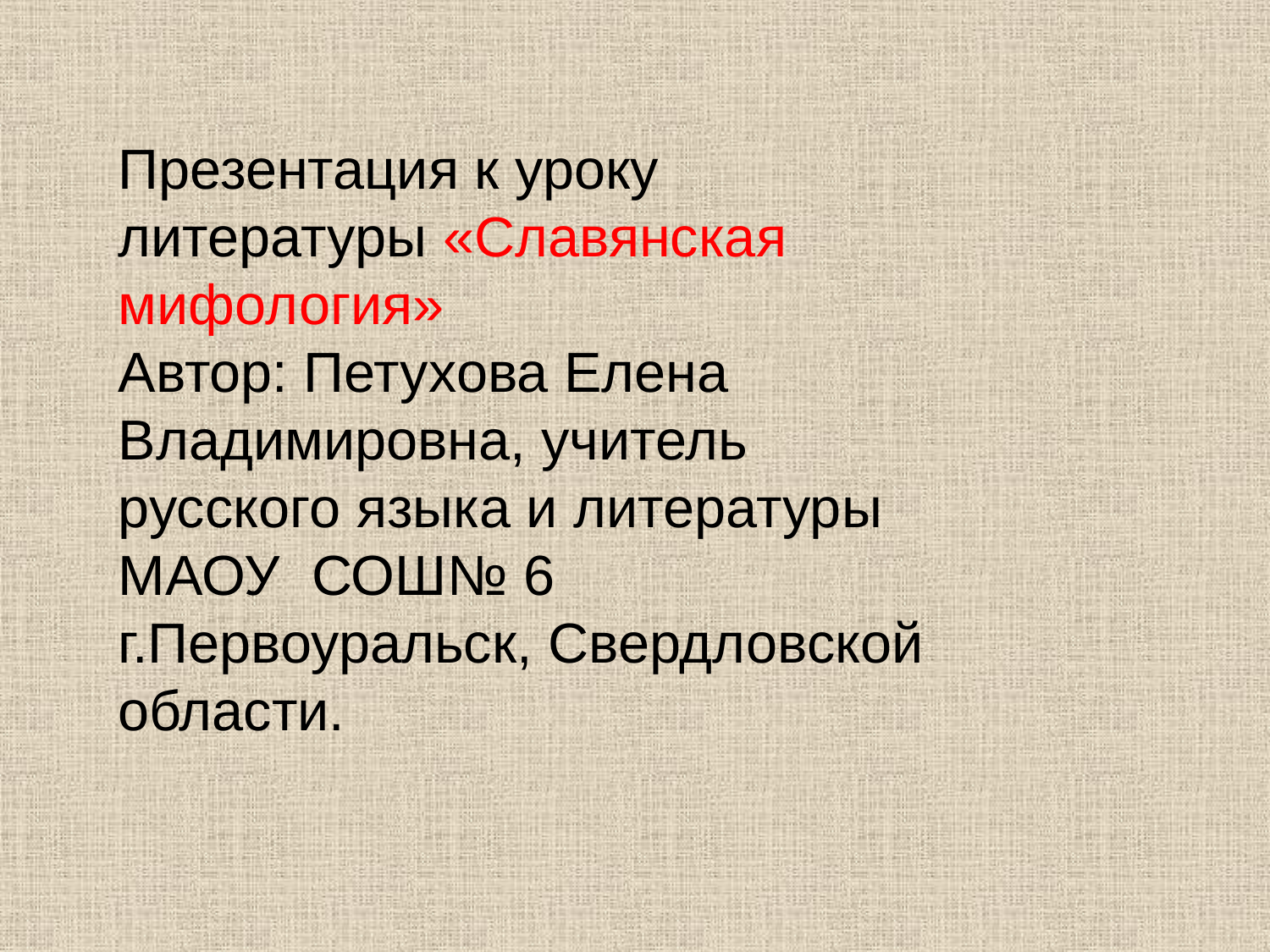

Презентация к уроку литературы «Славянская мифология»
Автор: Петухова Елена Владимировна, учитель русского языка и литературы
МАОУ  СОШ№ 6 г.Первоуральск, Свердловской области.